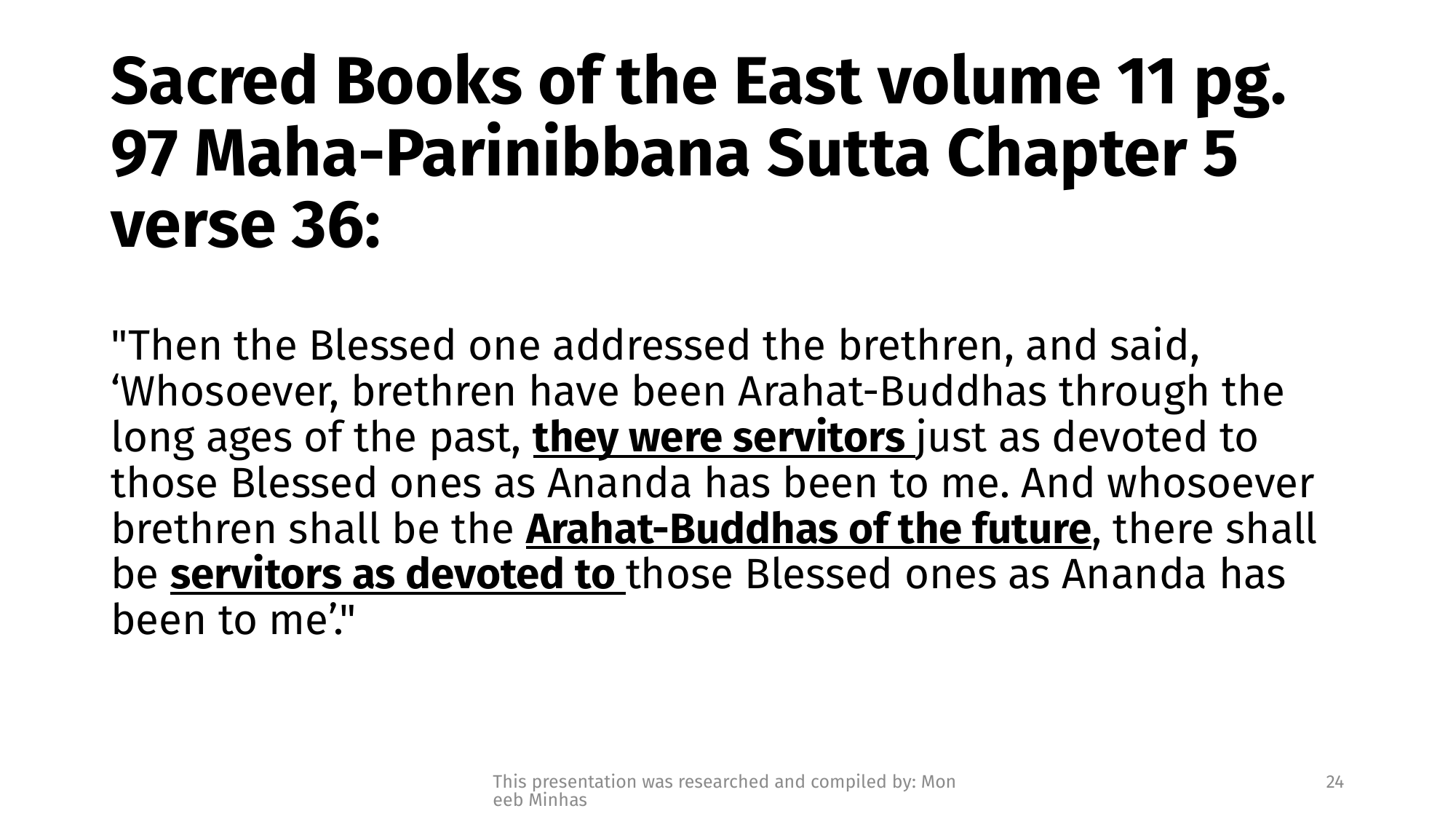

# Sacred Books of the East volume 11 pg. 97 Maha-Parinibbana Sutta Chapter 5 verse 36:
"Then the Blessed one addressed the brethren, and said, ‘Whosoever, brethren have been Arahat-Buddhas through the long ages of the past, they were servitors just as devoted to those Blessed ones as Ananda has been to me. And whosoever brethren shall be the Arahat-Buddhas of the future, there shall be servitors as devoted to those Blessed ones as Ananda has been to me’."
This presentation was researched and compiled by: Moneeb Minhas
24